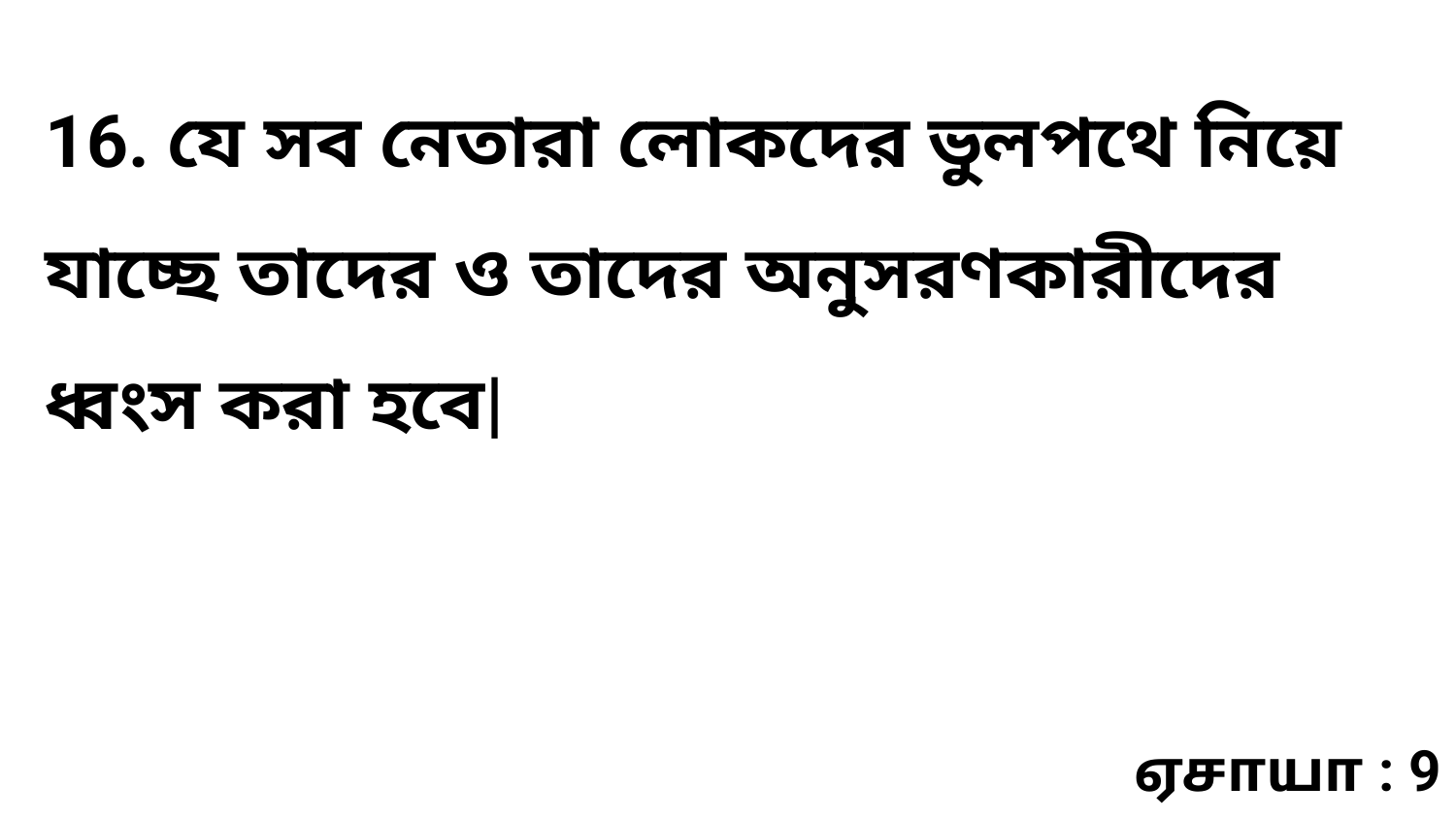

16. যে সব নেতারা লোকদের ভুলপথে নিয়ে যাচ্ছে তাদের ও তাদের অনুসরণকারীদের ধ্বংস করা হবে|
ஏசாயா : 9